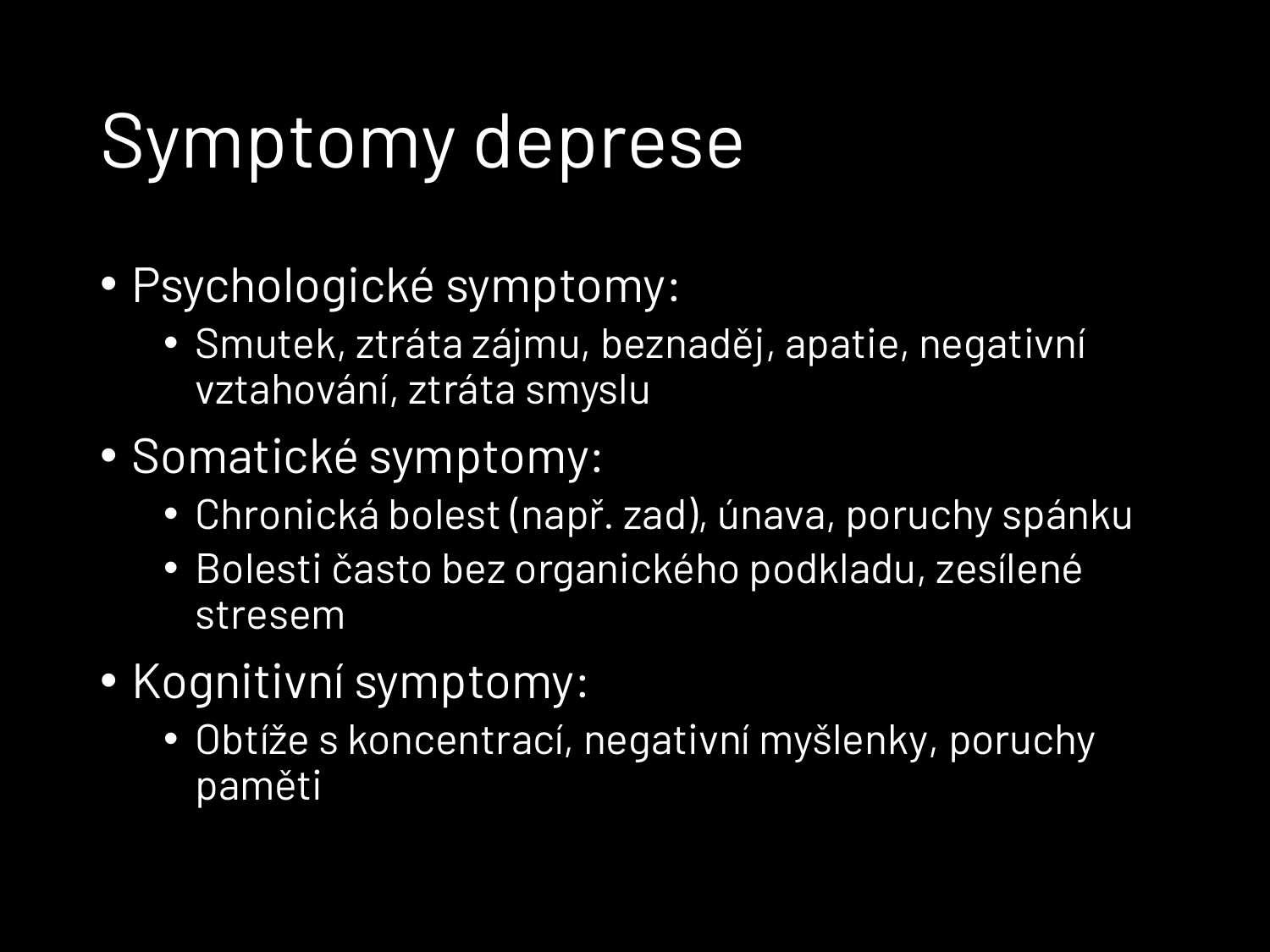

# Symptomy deprese
Psychologické symptomy:
Smutek, ztráta zájmu, beznaděj, apatie, negativní vztahování, ztráta smyslu
Somatické symptomy:
Chronická bolest (např. zad), únava, poruchy spánku
Bolesti často bez organického podkladu, zesílené stresem
Kognitivní symptomy:
Obtíže s koncentrací, negativní myšlenky, poruchy paměti